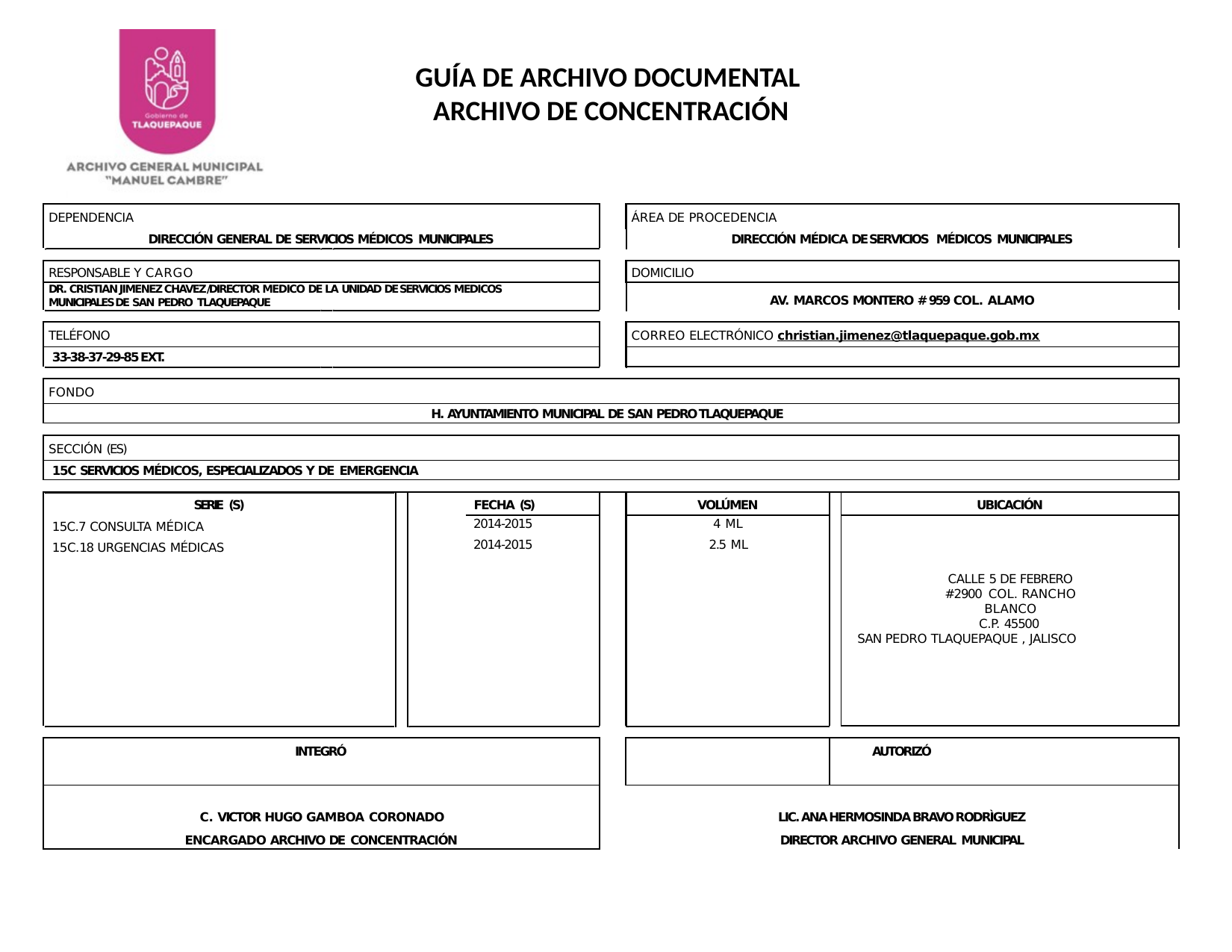

GUÍA DE ARCHIVO DOCUMENTAL
ARCHIVO DE CONCENTRACIÓN
| DEPENDENCIA |  |  | ÁREA DE PROCEDENCIA |  |  |
| --- | --- | --- | --- | --- | --- |
| DIRECCIÓN GENERAL DE SERVICIOS MÉDICOS MUNICIPALES |  | DIRECCIÓN MÉDICA DE SERVICIOS MÉDICOS MUNICIPALES |  |  |  |
|  |  |  |  |  |  |
| RESPONSABLE Y CARGO |  |  | DOMICILIO |  |  |
| DR. CRISTIAN JIMENEZ CHAVEZ/DIRECTOR MEDICO DE LA UNIDAD DE SERVICIOS MEDICOS MUNICIPALES DE SAN PEDRO TLAQUEPAQUE |  | AV. MARCOS MONTERO # 959 COL. ALAMO |  |  |  |
|  |  |  |  |  |  |
| TELÉFONO |  |  | CORREO ELECTRÓNICO christian.jimenez@tlaquepaque.gob.mx |  |  |
| 33-38-37-29-85 EXT. |  |  |  |  |  |
|  |  |  |  |  |  |
| FONDO |  |  |  |  |  |
| H. AYUNTAMIENTO MUNICIPAL DE SAN PEDRO TLAQUEPAQUE |  |  |  |  |  |
|  |  |  |  |  |  |
| SECCIÓN (ES) |  |  |  |  |  |
| 15C SERVICIOS MÉDICOS, ESPECIALIZADOS Y DE EMERGENCIA |  |  |  |  |  |
|  |  |  |  |  |  |
| SERIE (S) | FECHA (S) |  | VOLÚMEN |  | UBICACIÓN |
| 15C.7 CONSULTA MÉDICA | 2014-2015 |  | 4 ML |  |  |
| 15C.18 URGENCIAS MÉDICAS | 2014-2015 |  | 2.5 ML |  |  |
|  |  |  |  |  | CALLE 5 DE FEBRERO #2900 COL. RANCHO BLANCO C.P. 45500 SAN PEDRO TLAQUEPAQUE , JALISCO |
|  |  |  |  |  |  |
| INTEGRÓ |  |  |  |  | AUTORIZÓ |
| C. VICTOR HUGO GAMBOA CORONADO |  | LIC. ANA HERMOSINDA BRAVO RODRÌGUEZ |  |  |  |
| ENCARGADO ARCHIVO DE CONCENTRACIÓN |  | DIRECTOR ARCHIVO GENERAL MUNICIPAL |  |  |  |